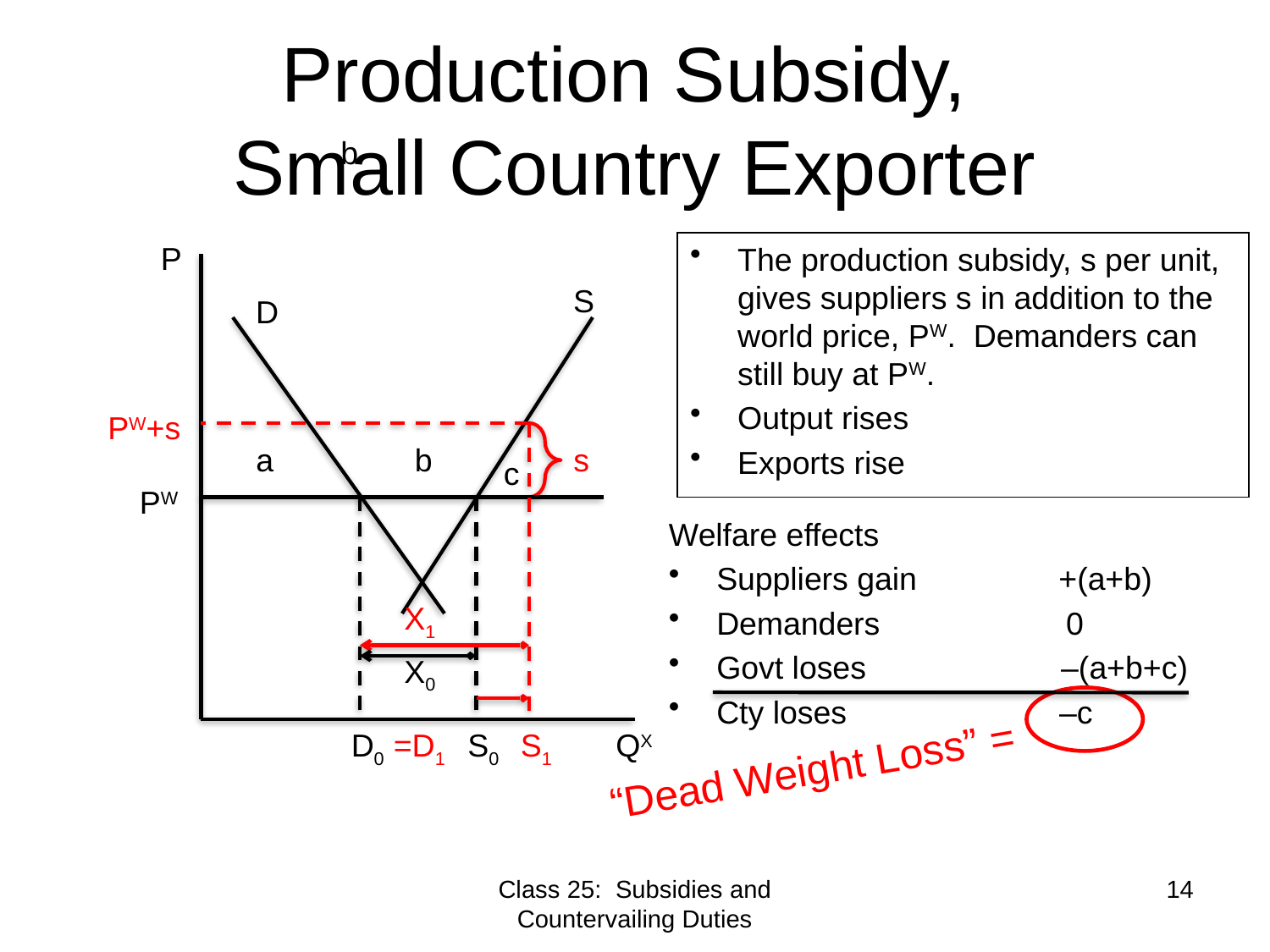

# Production Subsidy, Small Country Exporter
b
P
The production subsidy, s per unit, gives suppliers s in addition to the world price, PW.  Demanders can still buy at PW.
Output rises
Exports rise

S
D
PW+s

a
b
s
c
PW
Welfare effects
Suppliers gain                +(a+b)
Demanders                     0
Govt loses                      –(a+b+c)
Cty loses                        –c

X1

X0

D0

=D1

S0
S1
QX
“Dead Weight Loss” =
Class 25:  Subsidies and Countervailing Duties
14